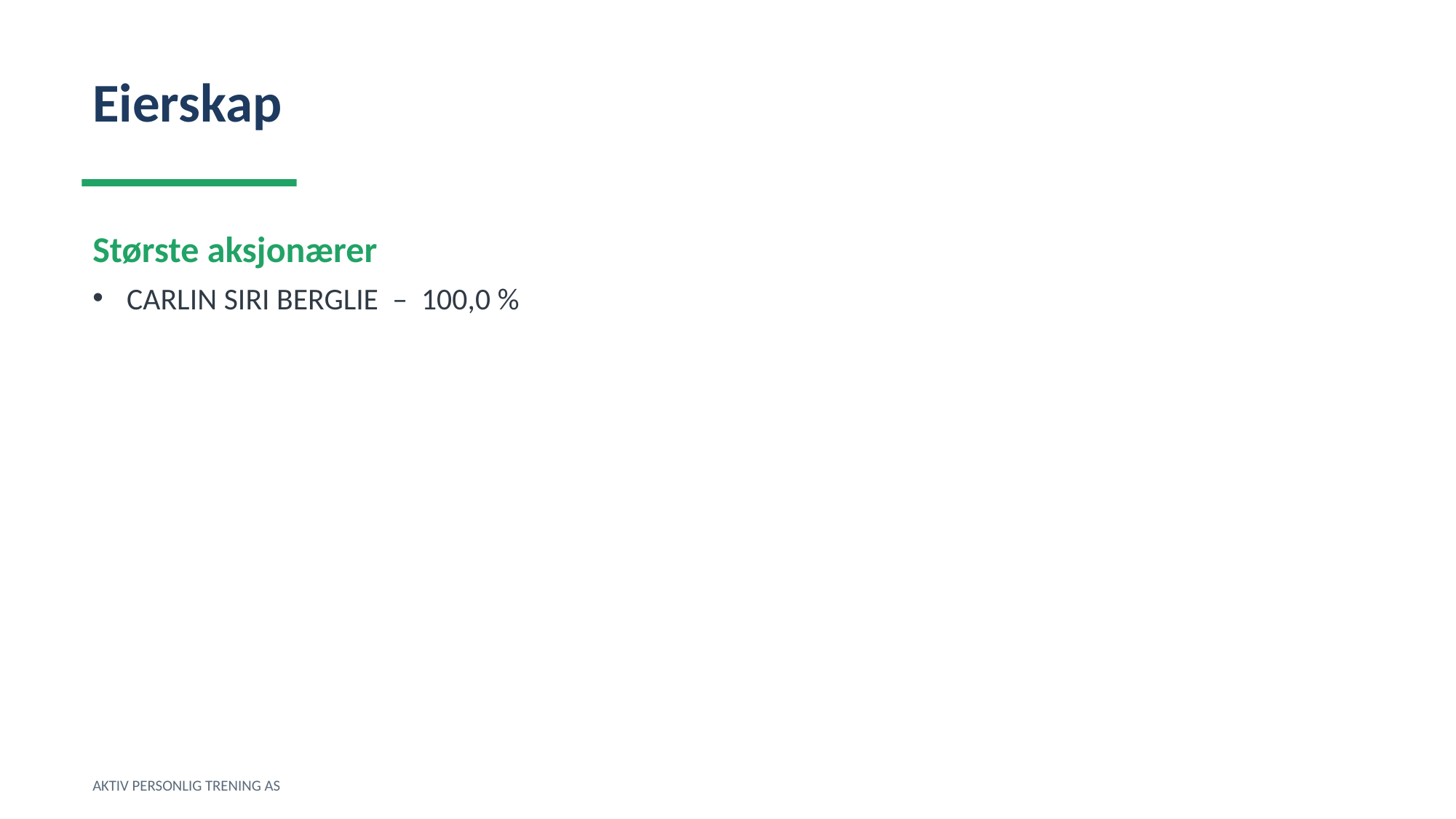

Eierskap

Største aksjonærer
CARLIN SIRI BERGLIE  –  100,0 %
AKTIV PERSONLIG TRENING AS